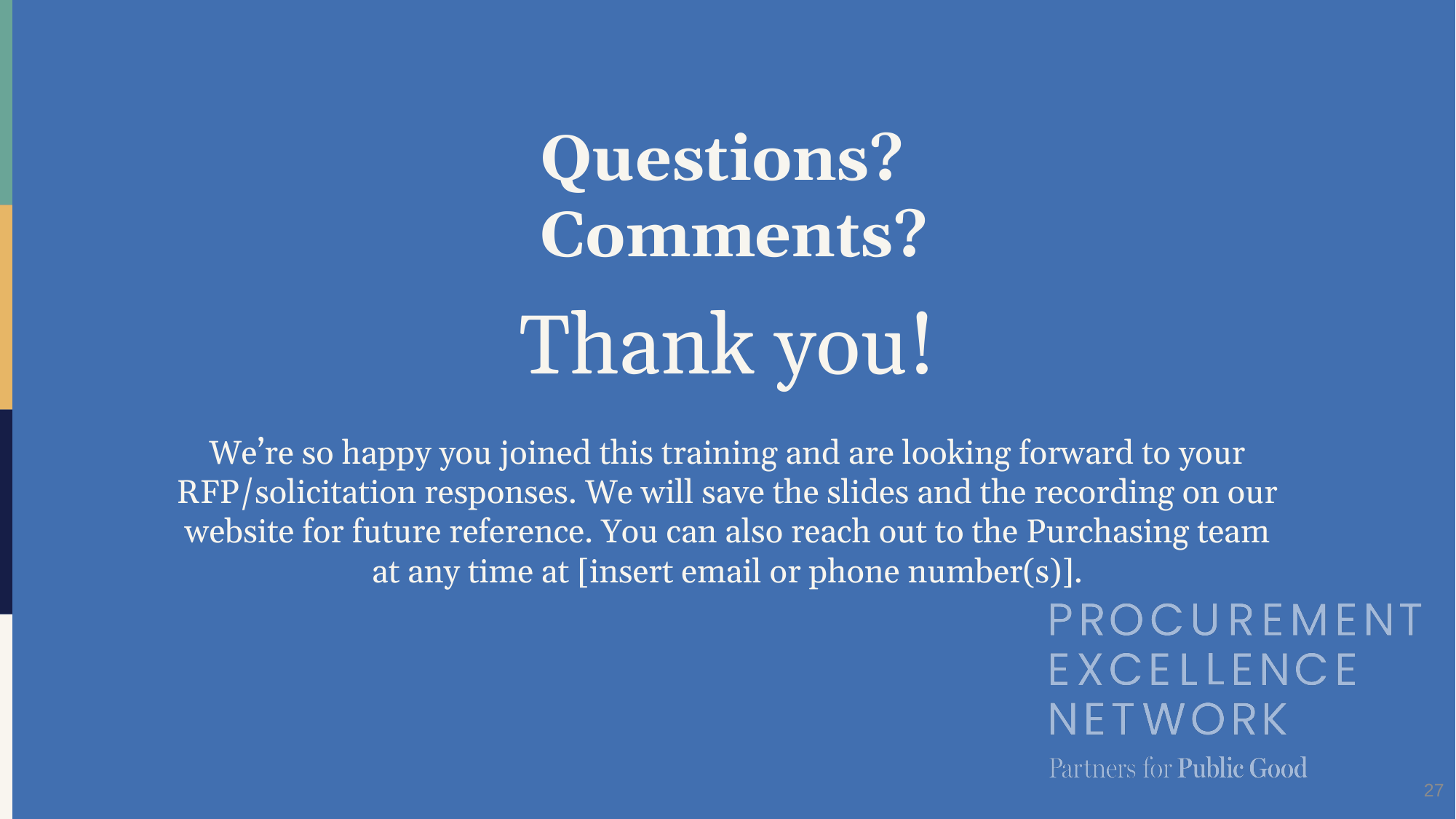

Questions? Comments?
# Thank you!
We’re so happy you joined this training and are looking forward to your RFP/solicitation responses. We will save the slides and the recording on our website for future reference. You can also reach out to the Purchasing team at any time at [insert email or phone number(s)].

27